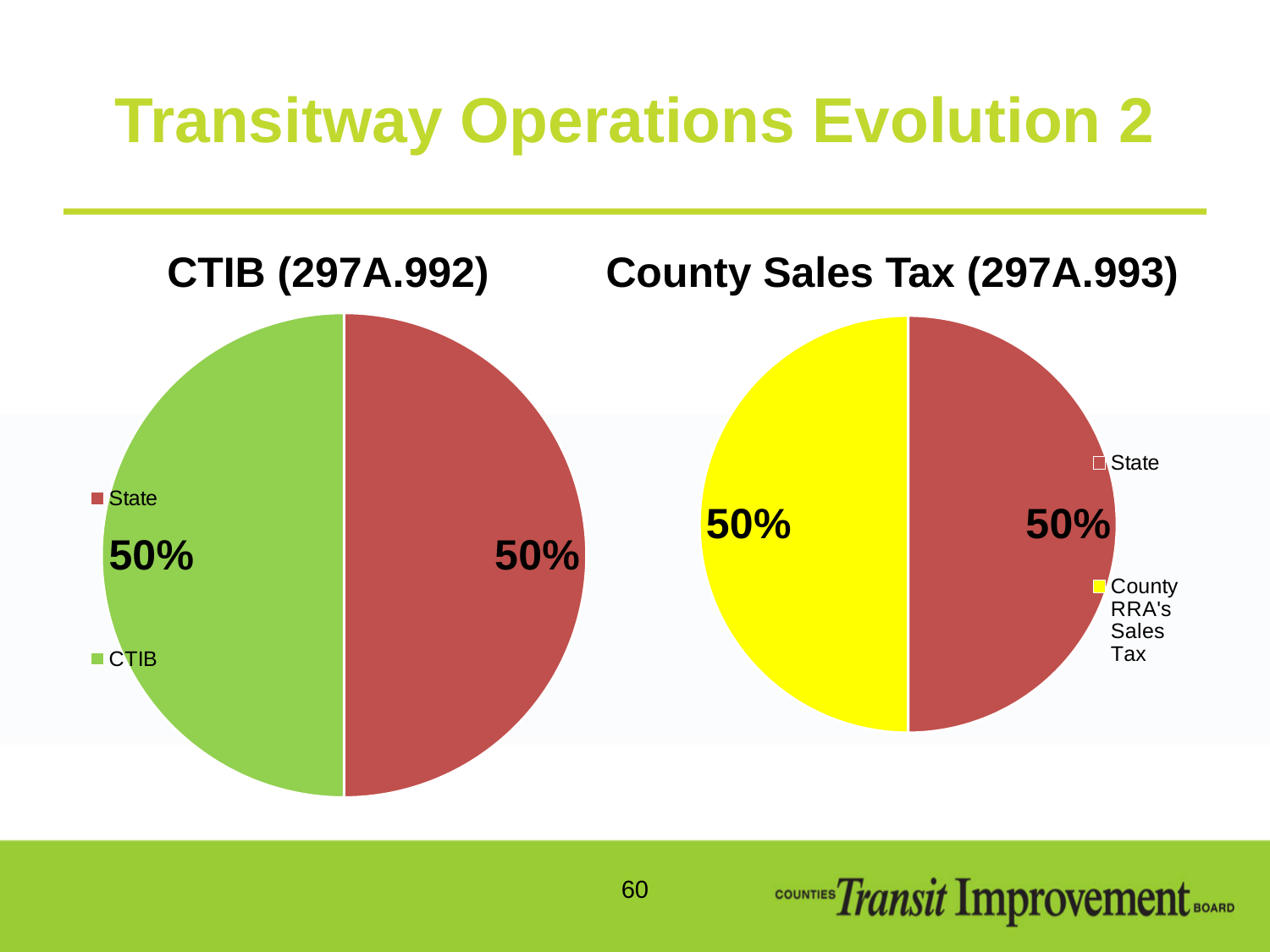

# Transitway Operations Evolution 2
CTIB (297A.992)
County Sales Tax (297A.993))

### Chart

| Category | Column1 |
|---|---|
| State | 0.5 |
| CTIB | 0.5 |

### Chart

| Category | After CTIB |
|---|---|
| State | 0.5 |
| County RRA's Sales Tax | 0.5 |
60